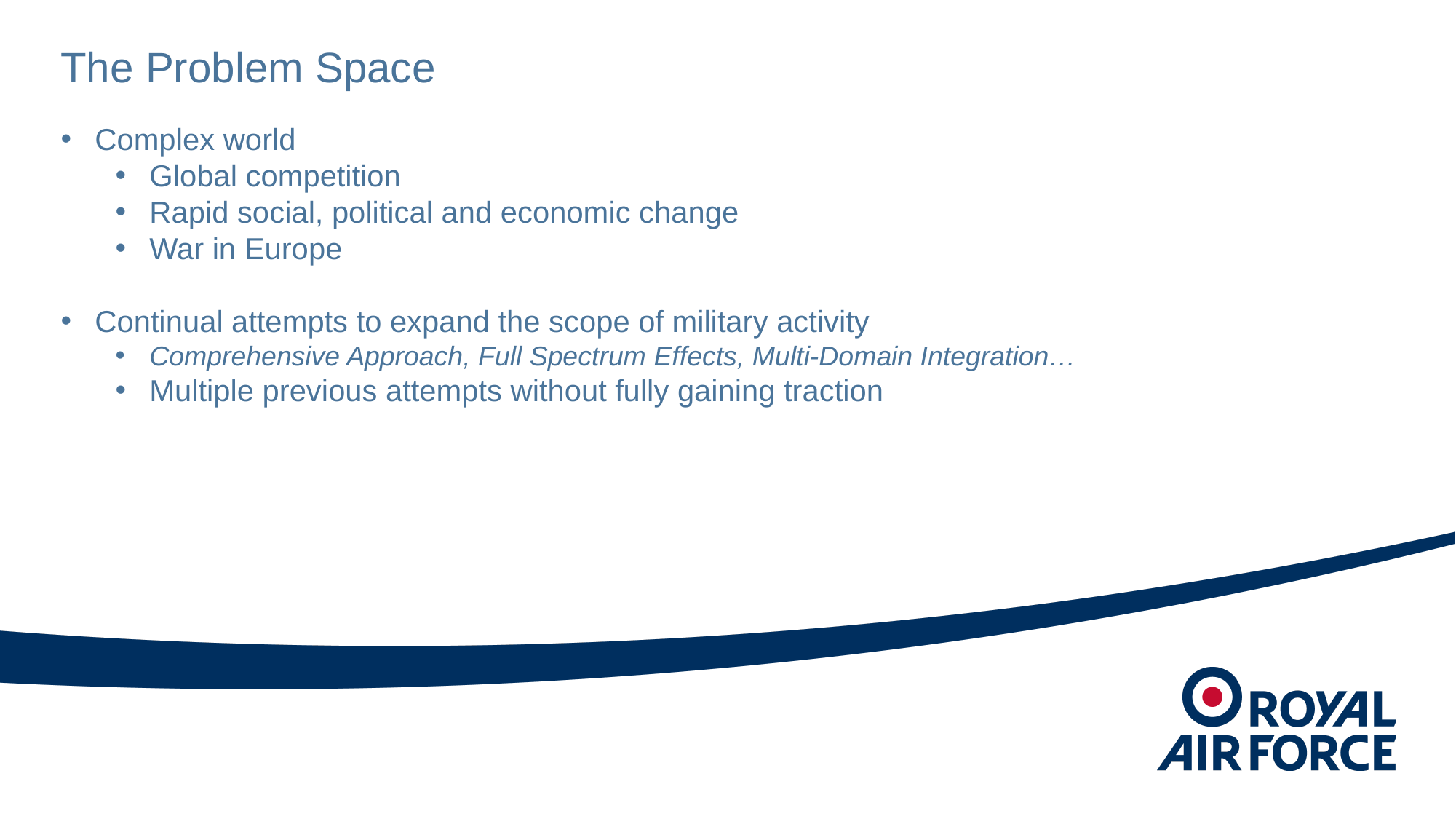

The Problem Space
Complex world
Global competition
Rapid social, political and economic change
War in Europe

Continual attempts to expand the scope of military activity
Comprehensive Approach, Full Spectrum Effects, Multi-Domain Integration…
Multiple previous attempts without fully gaining traction